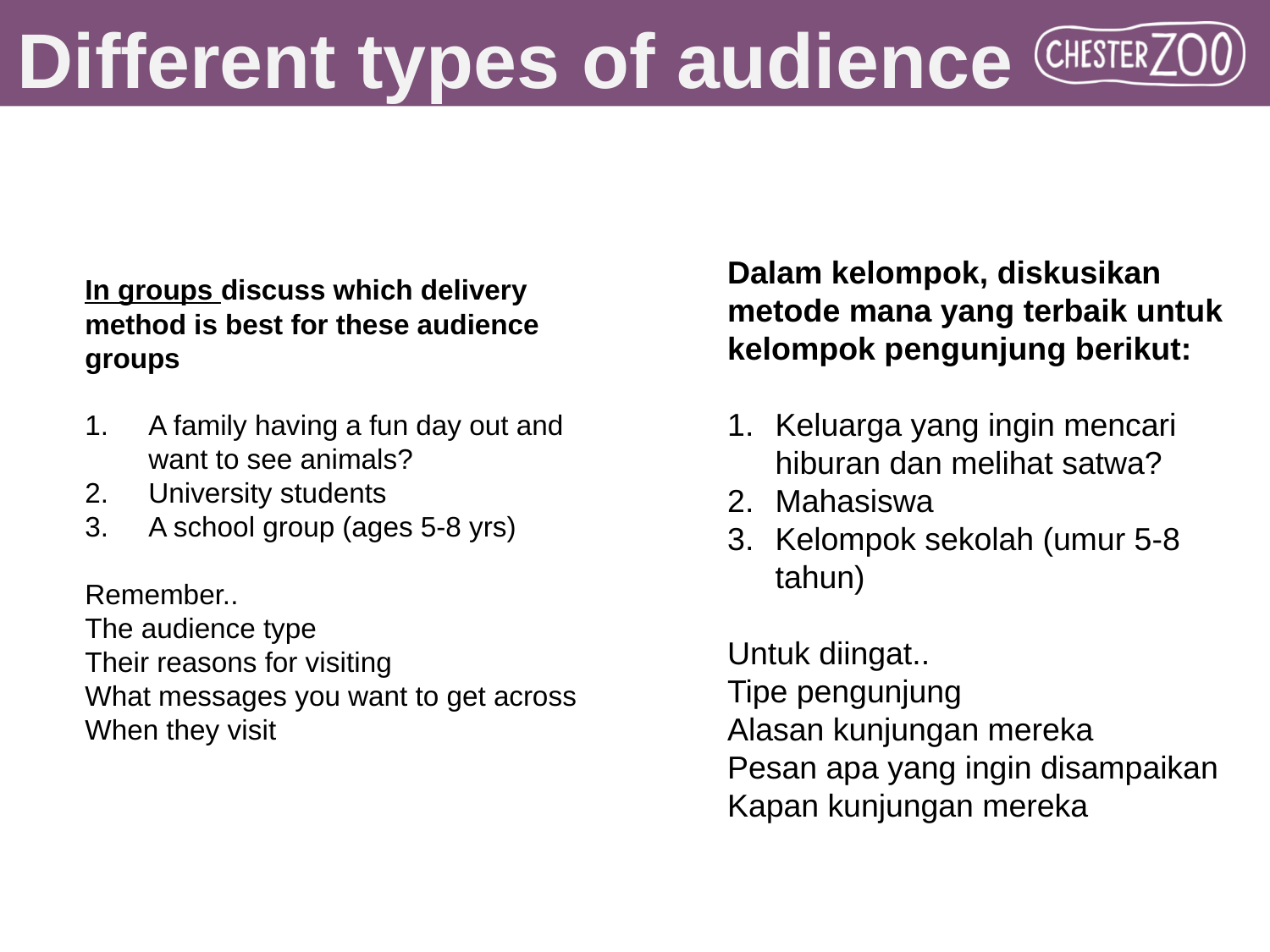

Different types of audience

Dalam kelompok, diskusikan metode mana yang terbaik untuk kelompok pengunjung berikut:

Keluarga yang ingin mencari hiburan dan melihat satwa?
Mahasiswa
Kelompok sekolah (umur 5-8 tahun)

Untuk diingat..
Tipe pengunjung
Alasan kunjungan mereka
Pesan apa yang ingin disampaikan
Kapan kunjungan mereka

In groups discuss which delivery method is best for these audience groups

A family having a fun day out and want to see animals?
University students
A school group (ages 5-8 yrs)

Remember..
The audience type
Their reasons for visiting
What messages you want to get across
When they visit